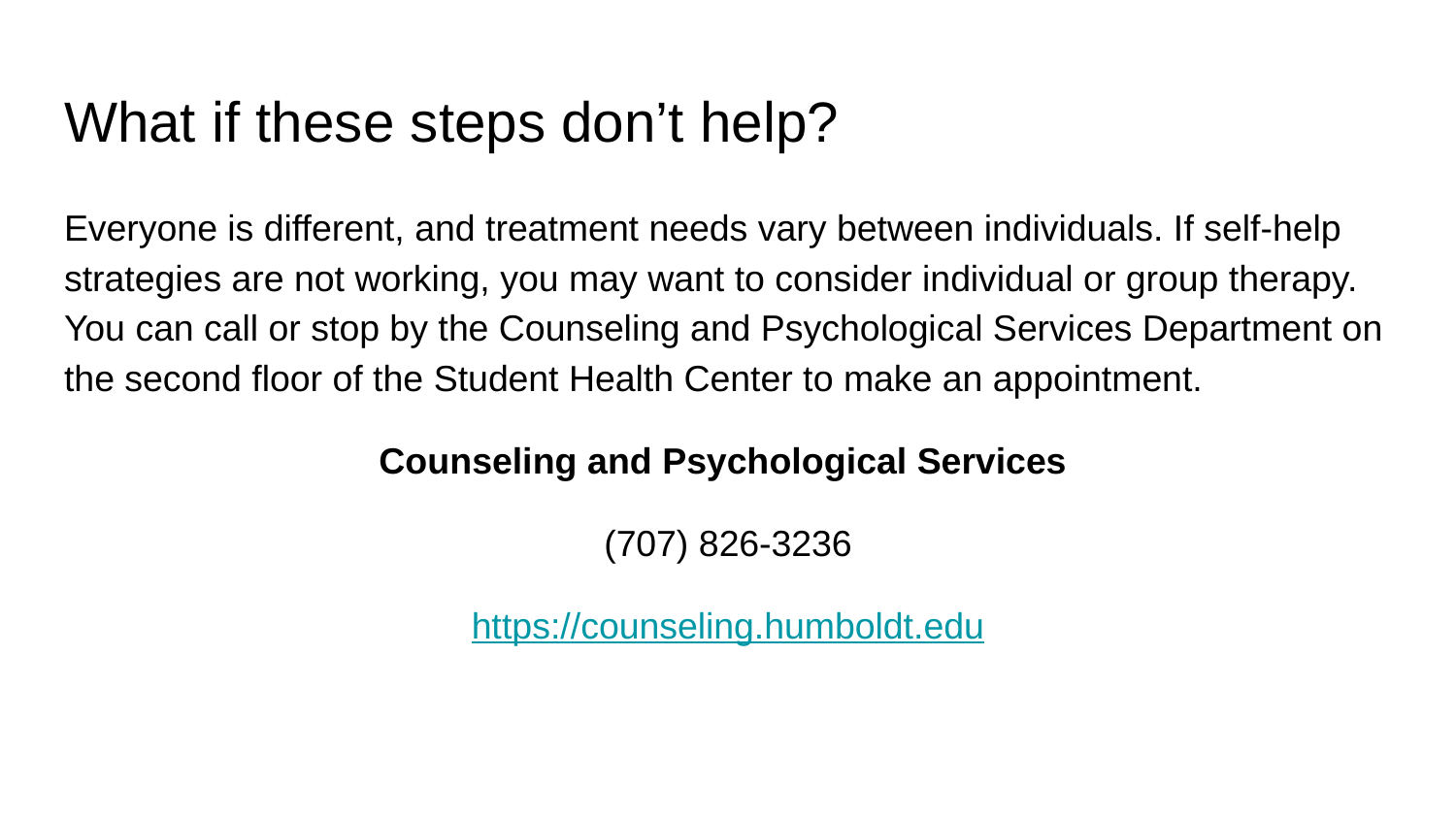

# What if these steps don’t help?
Everyone is different, and treatment needs vary between individuals. If self-help strategies are not working, you may want to consider individual or group therapy. You can call or stop by the Counseling and Psychological Services Department on the second floor of the Student Health Center to make an appointment.
Counseling and Psychological Services
(707) 826-3236
https://counseling.humboldt.edu